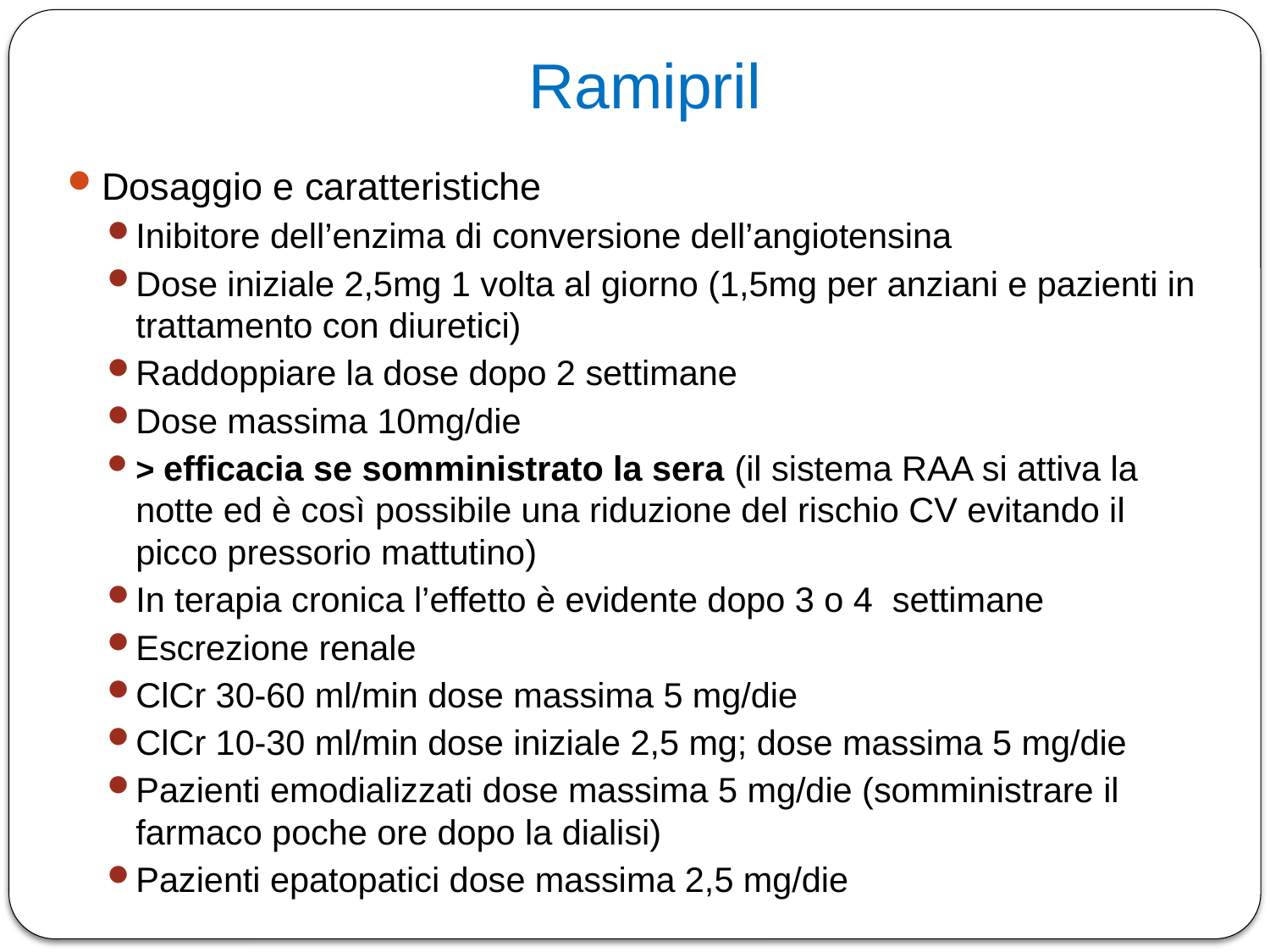

# Ramipril
Dosaggio e caratteristiche
Inibitore dell’enzima di conversione dell’angiotensina
Dose iniziale 2,5mg 1 volta al giorno (1,5mg per anziani e pazienti in trattamento con diuretici)
Raddoppiare la dose dopo 2 settimane
Dose massima 10mg/die
> efficacia se somministrato la sera (il sistema RAA si attiva la notte ed è così possibile una riduzione del rischio CV evitando il picco pressorio mattutino)
In terapia cronica l’effetto è evidente dopo 3 o 4  settimane
Escrezione renale
ClCr 30-60 ml/min dose massima 5 mg/die
ClCr 10-30 ml/min dose iniziale 2,5 mg; dose massima 5 mg/die
Pazienti emodializzati dose massima 5 mg/die (somministrare il farmaco poche ore dopo la dialisi)
Pazienti epatopatici dose massima 2,5 mg/die